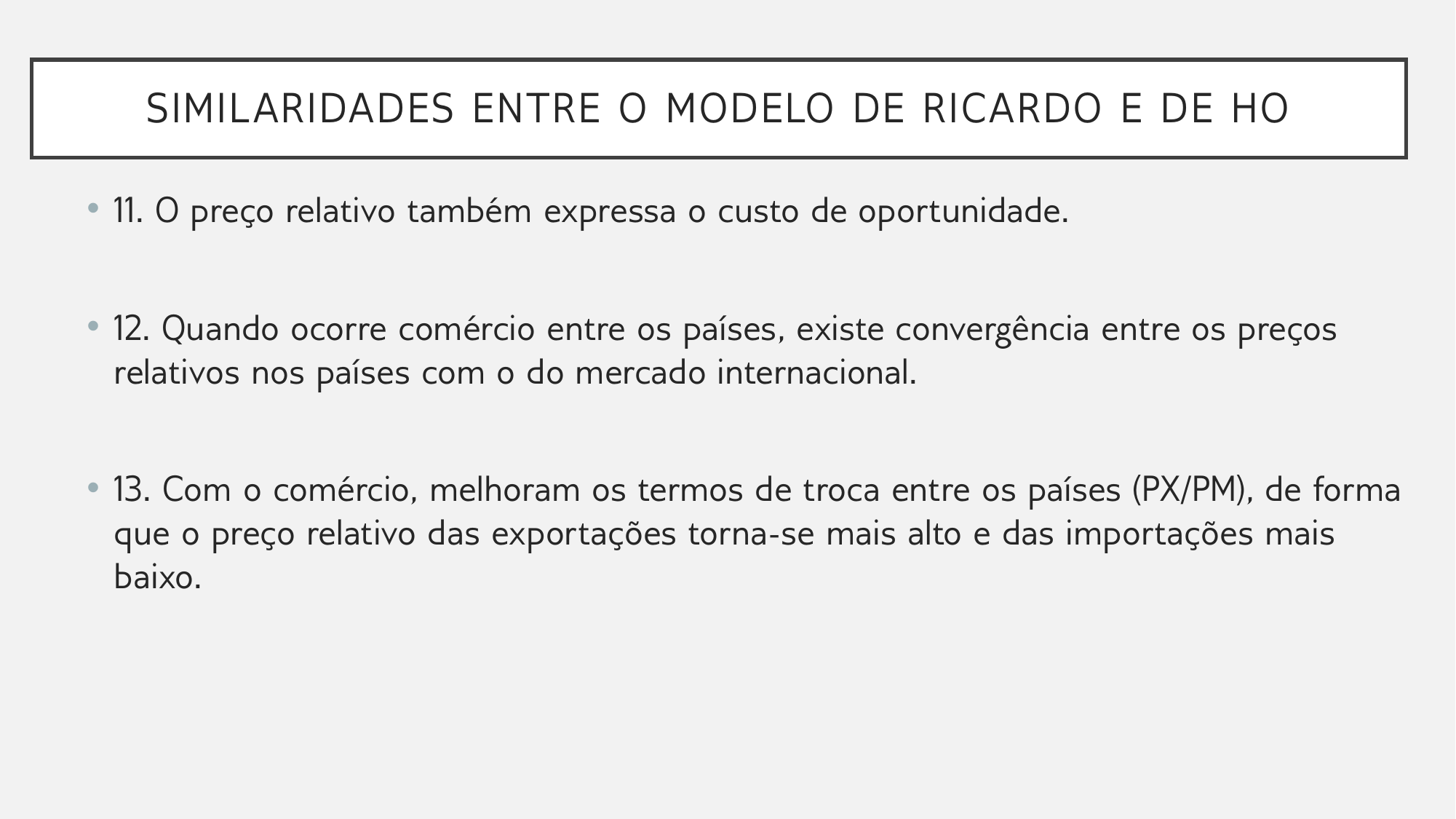

# Similaridades entre o Modelo de Ricardo e de HO
11. O preço relativo também expressa o custo de oportunidade.

12. Quando ocorre comércio entre os países, existe convergência entre os preços relativos nos países com o do mercado internacional.

13. Com o comércio, melhoram os termos de troca entre os países (PX/PM), de forma que o preço relativo das exportações torna-se mais alto e das importações mais baixo.